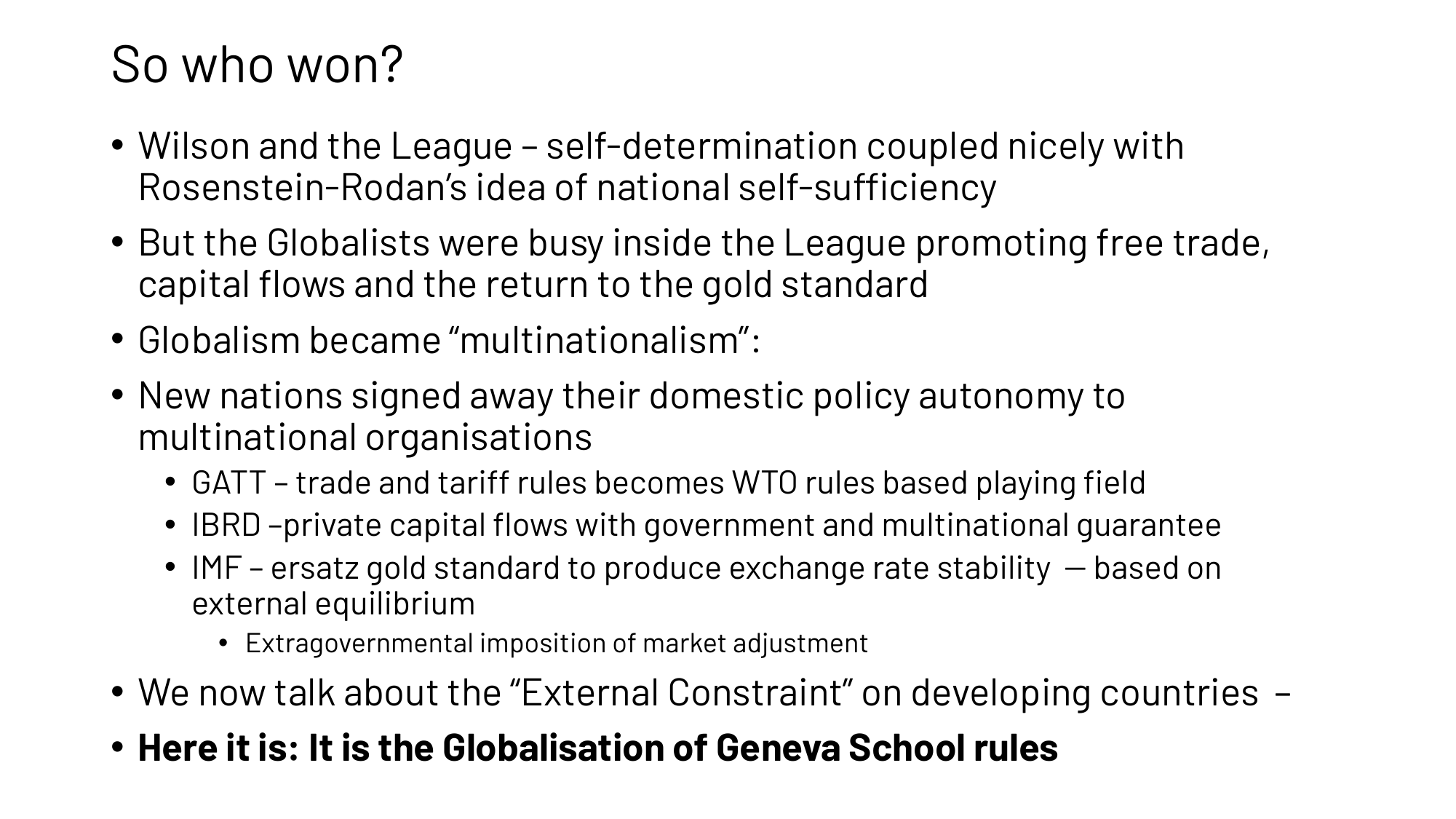

# So who won?
Wilson and the League – self-determination coupled nicely with Rosenstein-Rodan’s idea of national self-sufficiency
But the Globalists were busy inside the League promoting free trade, capital flows and the return to the gold standard
Globalism became “multinationalism”:
New nations signed away their domestic policy autonomy to multinational organisations
GATT – trade and tariff rules becomes WTO rules based playing field
IBRD –private capital flows with government and multinational guarantee
IMF – ersatz gold standard to produce exchange rate stability  -- based on external equilibrium
Extragovernmental imposition of market adjustment
We now talk about the “External Constraint” on developing countries  –
Here it is: It is the Globalisation of Geneva School rules